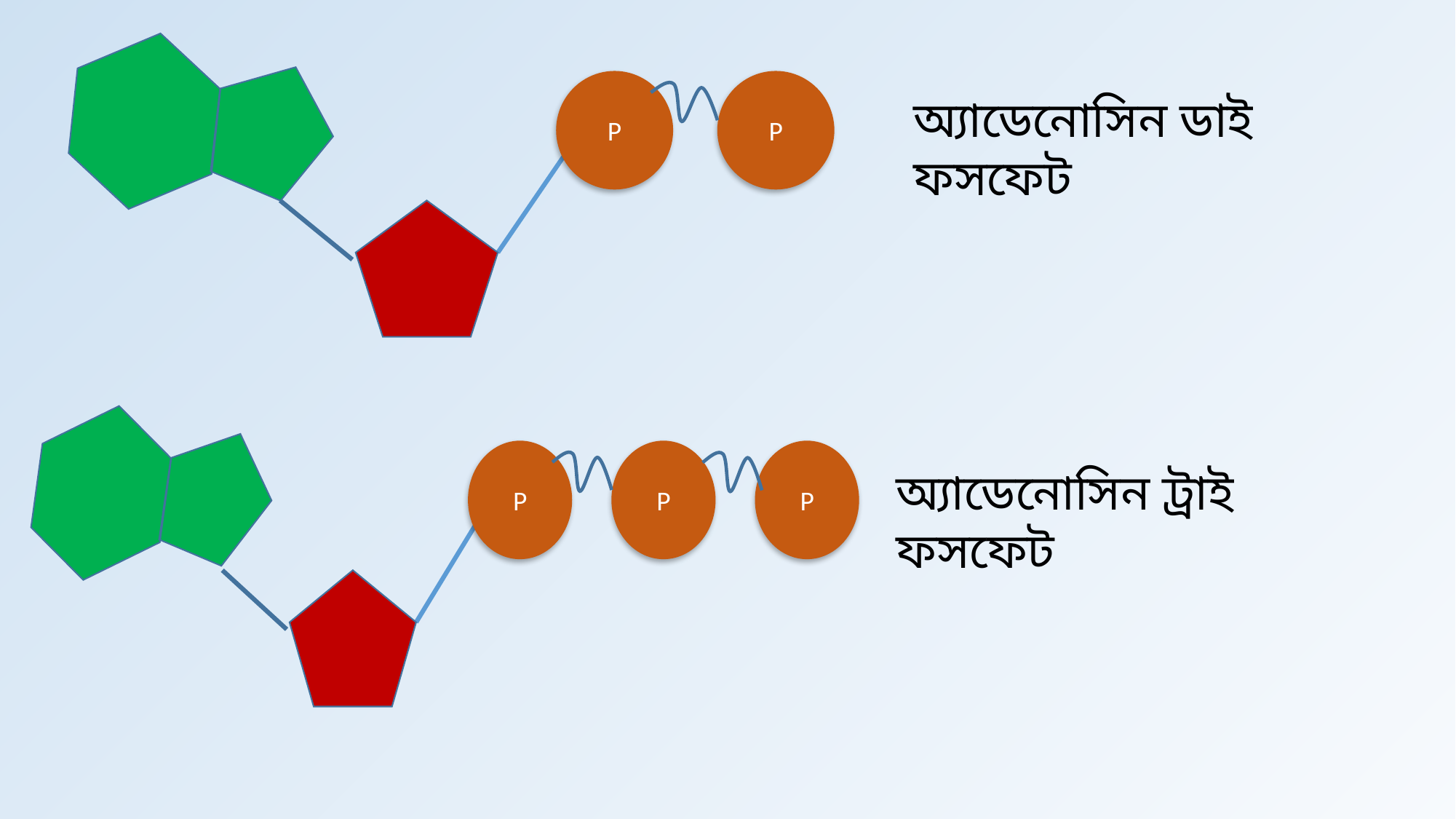

P
P

অ্যাডেনোসিন ডাই ফসফেট

P
P
P

অ্যাডেনোসিন ট্রাই ফসফেট